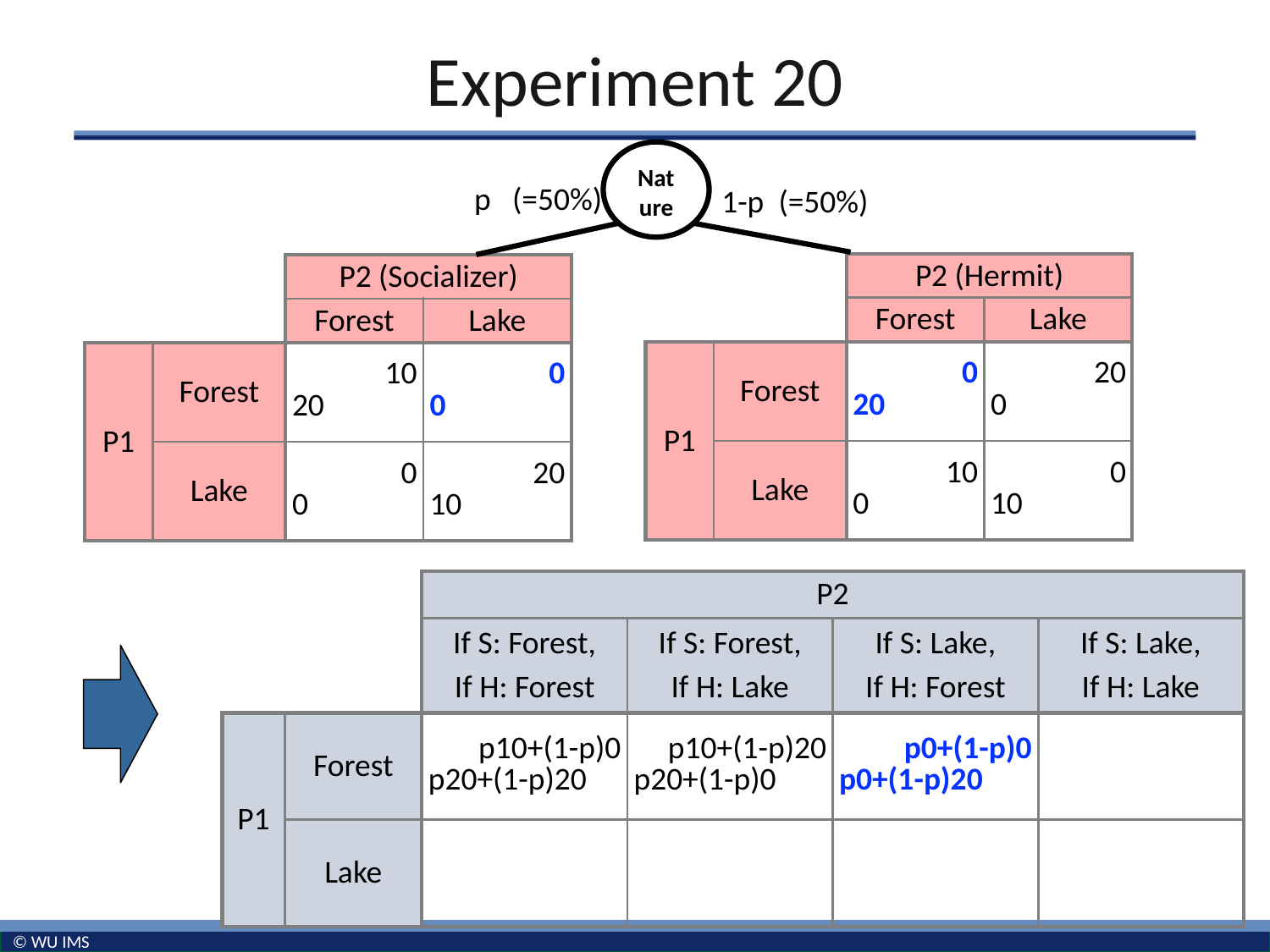

# Experiment 20
Nat
ure
p   (=50%)
1-p  (=50%)
|  |  | P2 (Hermit) |  |
| --- | --- | --- | --- |
|  |  | Forest | Lake |
| P1 | Forest | 0 20 | 20 0 |
|  | Lake | 10 0 | 0 10 |
|  |  | P2 (Socializer) |  |
| --- | --- | --- | --- |
|  |  | Forest | Lake |
| P1 | Forest | 10 20 | 0 0 |
|  | Lake | 0 0 | 20 10 |
|  |  | P2 |  |  |  |
| --- | --- | --- | --- | --- | --- |
|  |  | If S: Forest, If H: Forest | If S: Forest, If H: Lake | If S: Lake, If H: Forest | If S: Lake, If H: Lake |
| P1 | Forest | p10+(1-p)0 p20+(1-p)20 | p10+(1-p)20 p20+(1-p)0 | p0+(1-p)0 p0+(1-p)20 |  |
|  | Lake |  |  |  |  |